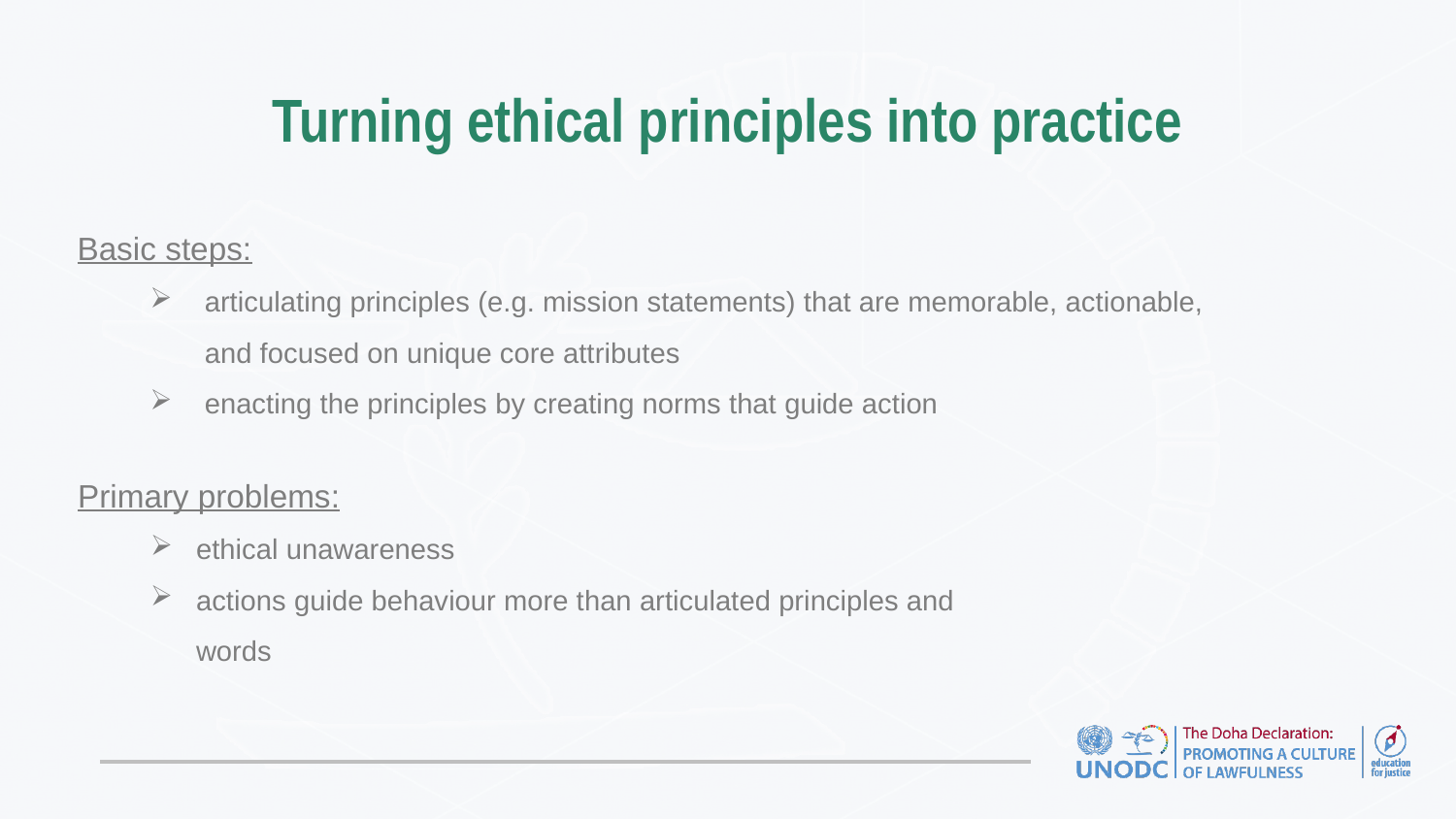

# Turning ethical principles into practice
Basic steps:
articulating principles (e.g. mission statements) that are memorable, actionable, and focused on unique core attributes
enacting the principles by creating norms that guide action

Primary problems:
ethical unawareness
actions guide behaviour more than articulated principles and words